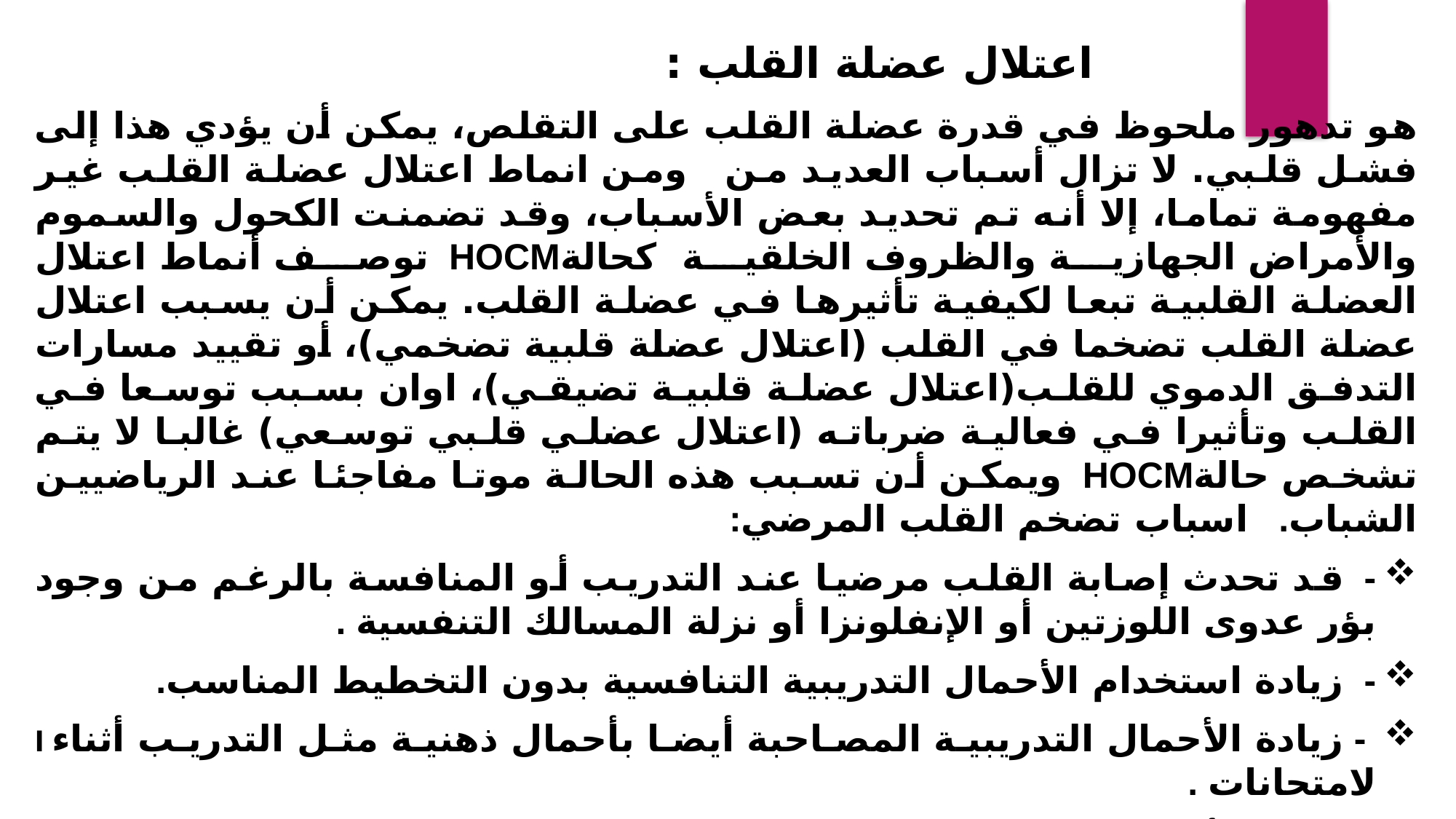

اعتلال عضلة القلب :
هو تدهور ملحوظ في قدرة عضلة القلب على التقلص، يمكن أن يؤدي هذا إلى فشل قلبي. لا تزال أسباب العديد من   ومن انماط اعتلال عضلة القلب غير مفهومة تماما، إلا أنه تم تحديد بعض الأسباب، وقد تضمنت الكحول والسموم والأمراض الجهازية والظروف الخلقية  كحالةHOCM  توصف أنماط اعتلال العضلة القلبية تبعا لكيفية تأثيرها في عضلة القلب. يمكن أن يسبب اعتلال عضلة القلب تضخما في القلب (اعتلال عضلة قلبية تضخمي)، أو تقييد مسارات التدفق الدموي للقلب(اعتلال عضلة قلبية تضيقي)، اوان بسبب توسعا في القلب وتأثيرا في فعالية ضرباته (اعتلال عضلي قلبي توسعي) غالبا لا يتم تشخص حالةHOCM  ويمكن أن تسبب هذه الحالة موتا مفاجئا عند الرياضيين الشباب.    اسباب تضخم القلب المرضي:
-  قد تحدث إصابة القلب مرضيا عند التدريب أو المنافسة بالرغم من وجود بؤر عدوى اللوزتين أو الإنفلونزا أو نزلة المسالك التنفسية .
-  زيادة استخدام الأحمال التدريبية التنافسية بدون التخطيط المناسب.
 - زيادة الأحمال التدريبية المصاحبة أيضا بأحمال ذهنية مثل التدريب أثناء ا لامتحانات .
- الإجهاد أو التدريب الزائد .
 - سوء تخطيط الأحمال التدريبية .
- الظروف الأخرى المختلفة التي تزيد الإصابة بتضخم القلب .